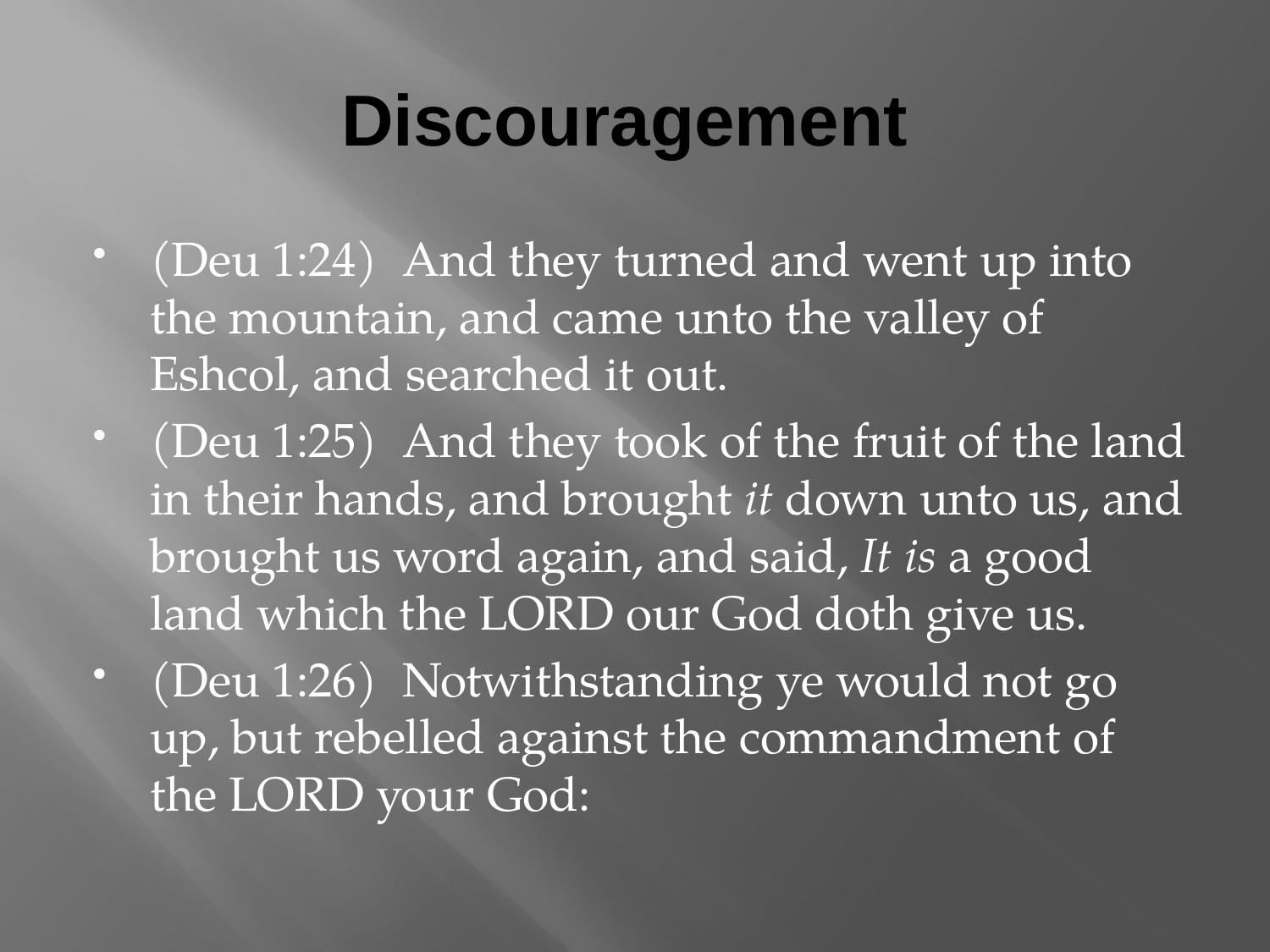

# Discouragement
(Deu 1:24)  And they turned and went up into the mountain, and came unto the valley of Eshcol, and searched it out.
(Deu 1:25)  And they took of the fruit of the land in their hands, and brought it down unto us, and brought us word again, and said, It is a good land which the LORD our God doth give us.
(Deu 1:26)  Notwithstanding ye would not go up, but rebelled against the commandment of the LORD your God: